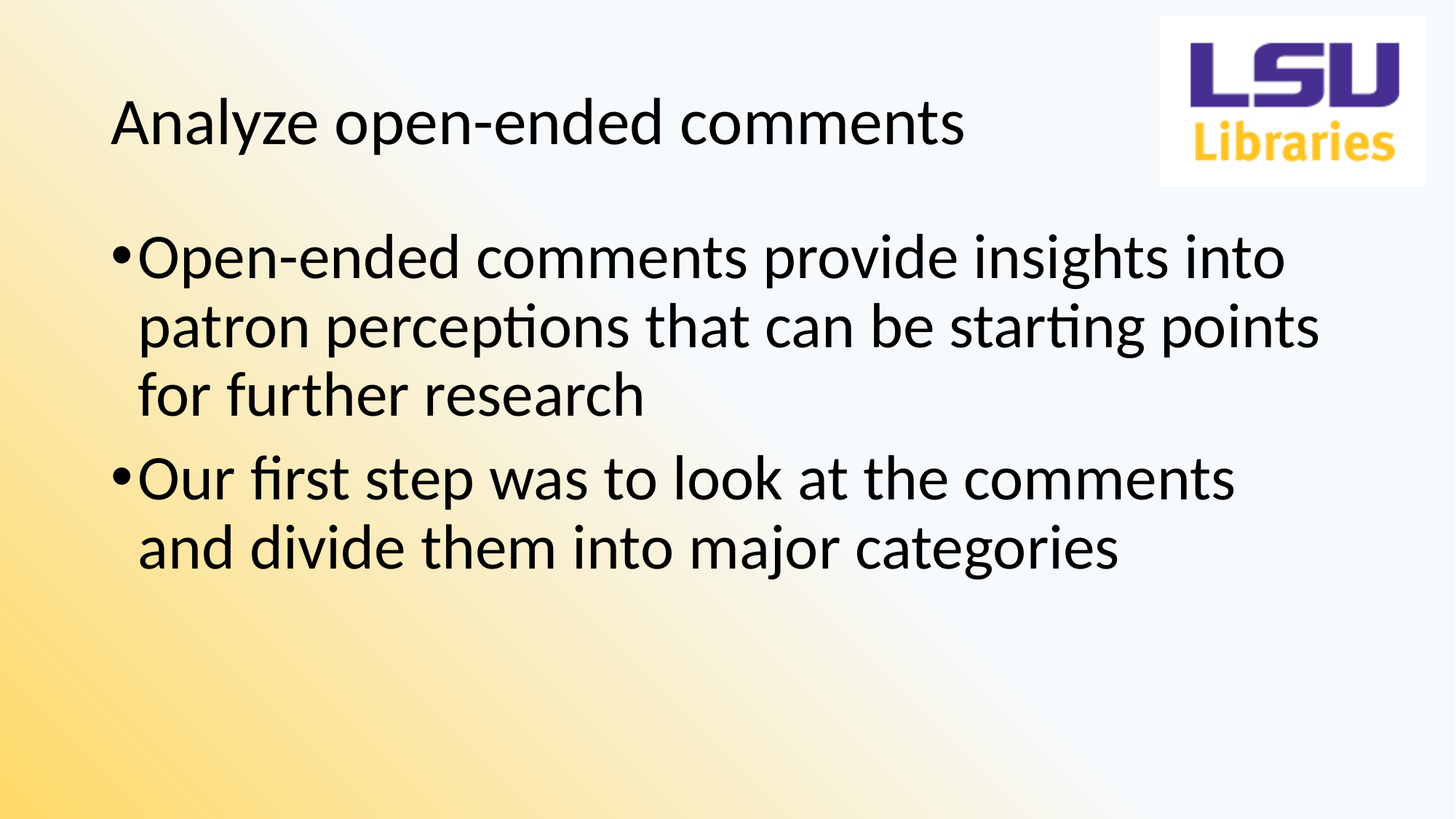

# Analyze open-ended comments
Open-ended comments provide insights into patron perceptions that can be starting points for further research
Our first step was to look at the comments and divide them into major categories